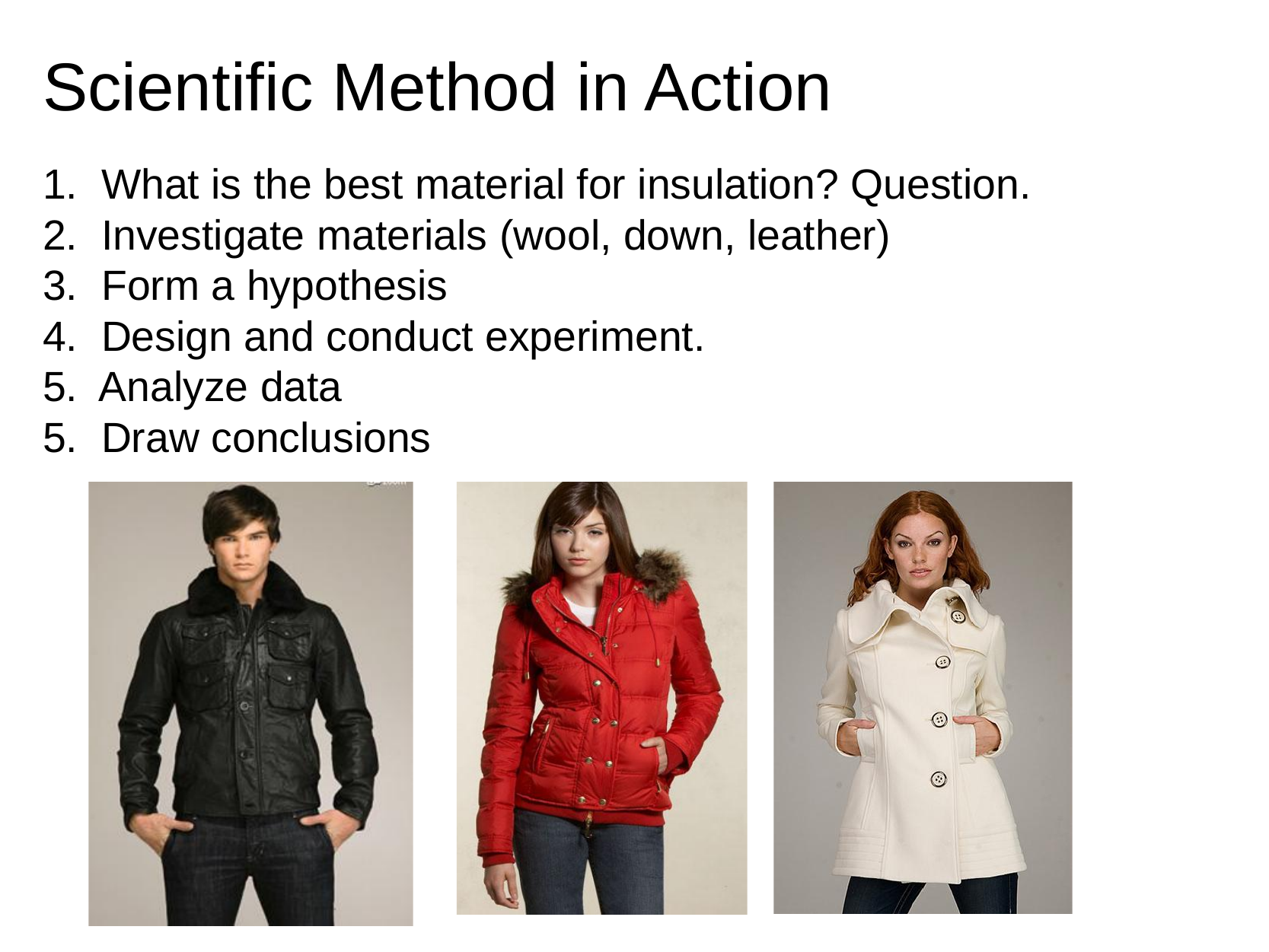

# Scientific Method in Action
1.  What is the best material for insulation? Question.
2.  Investigate materials (wool, down, leather)
3.  Form a hypothesis
4.  Design and conduct experiment.
5.  Analyze data
5.  Draw conclusions